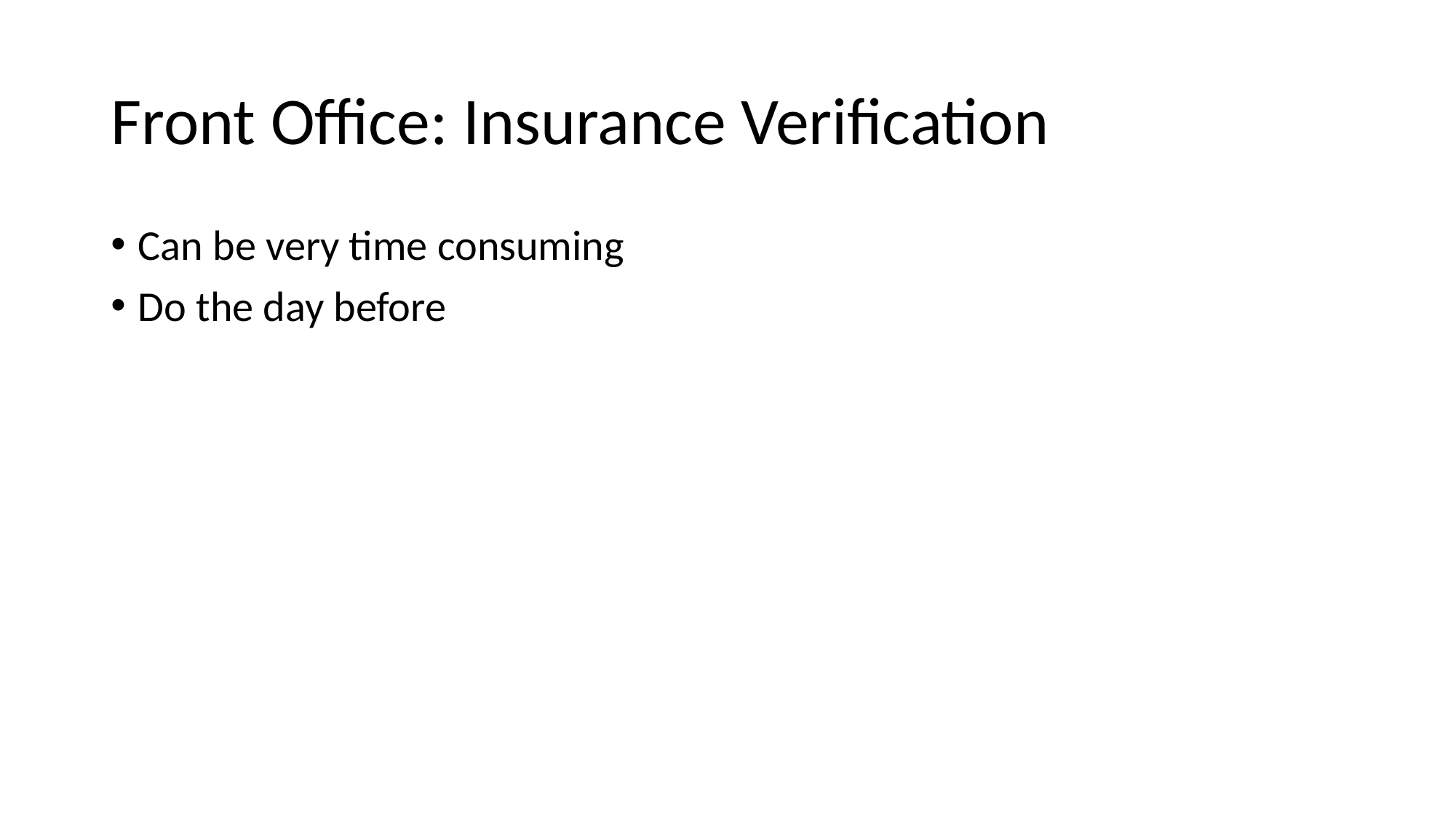

# Front Office: Insurance Verification
Can be very time consuming
Do the day before